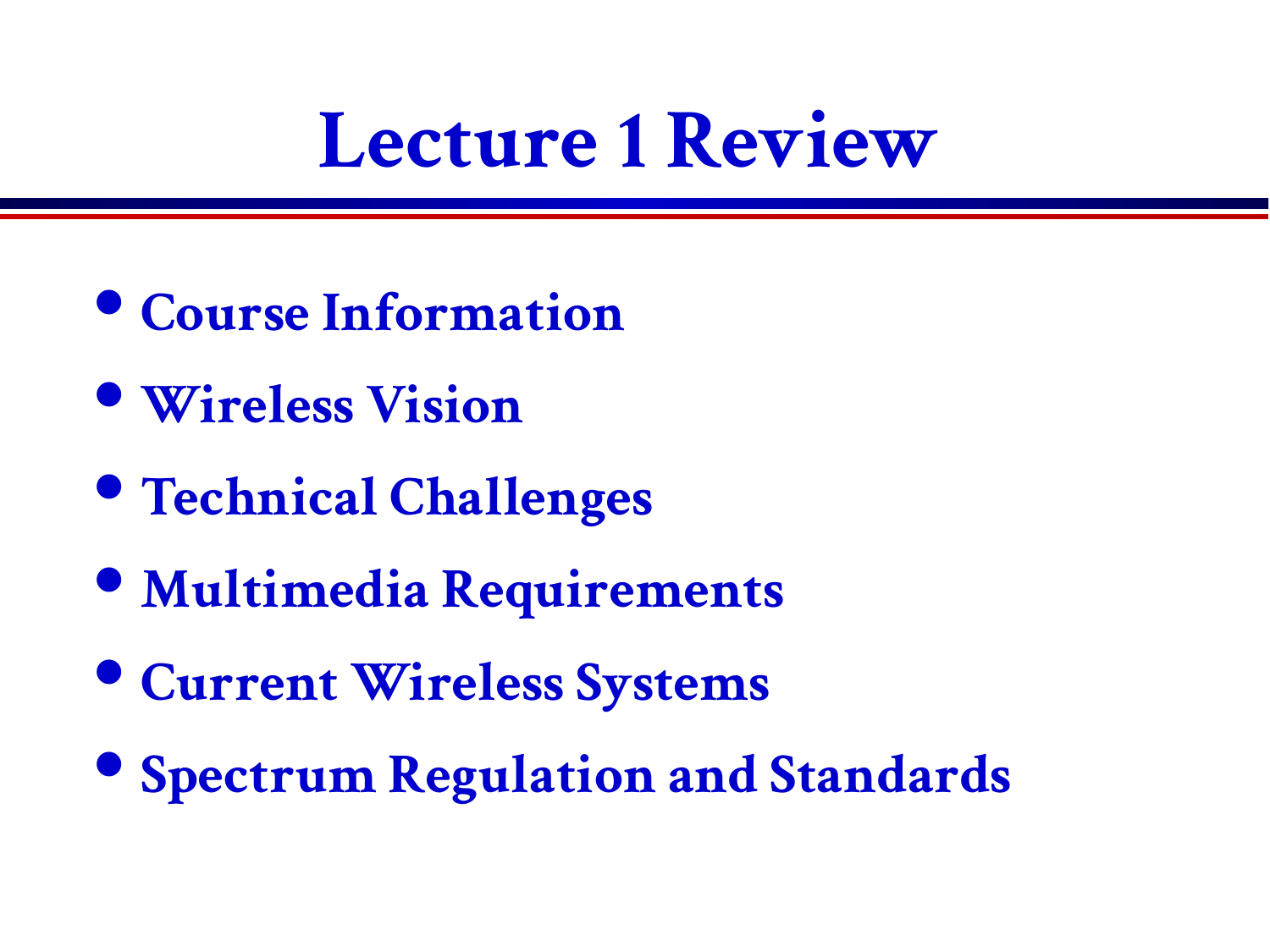

# Lecture 1 Review
Course Information
Wireless Vision
Technical Challenges
Multimedia Requirements
Current Wireless Systems
Spectrum Regulation and Standards